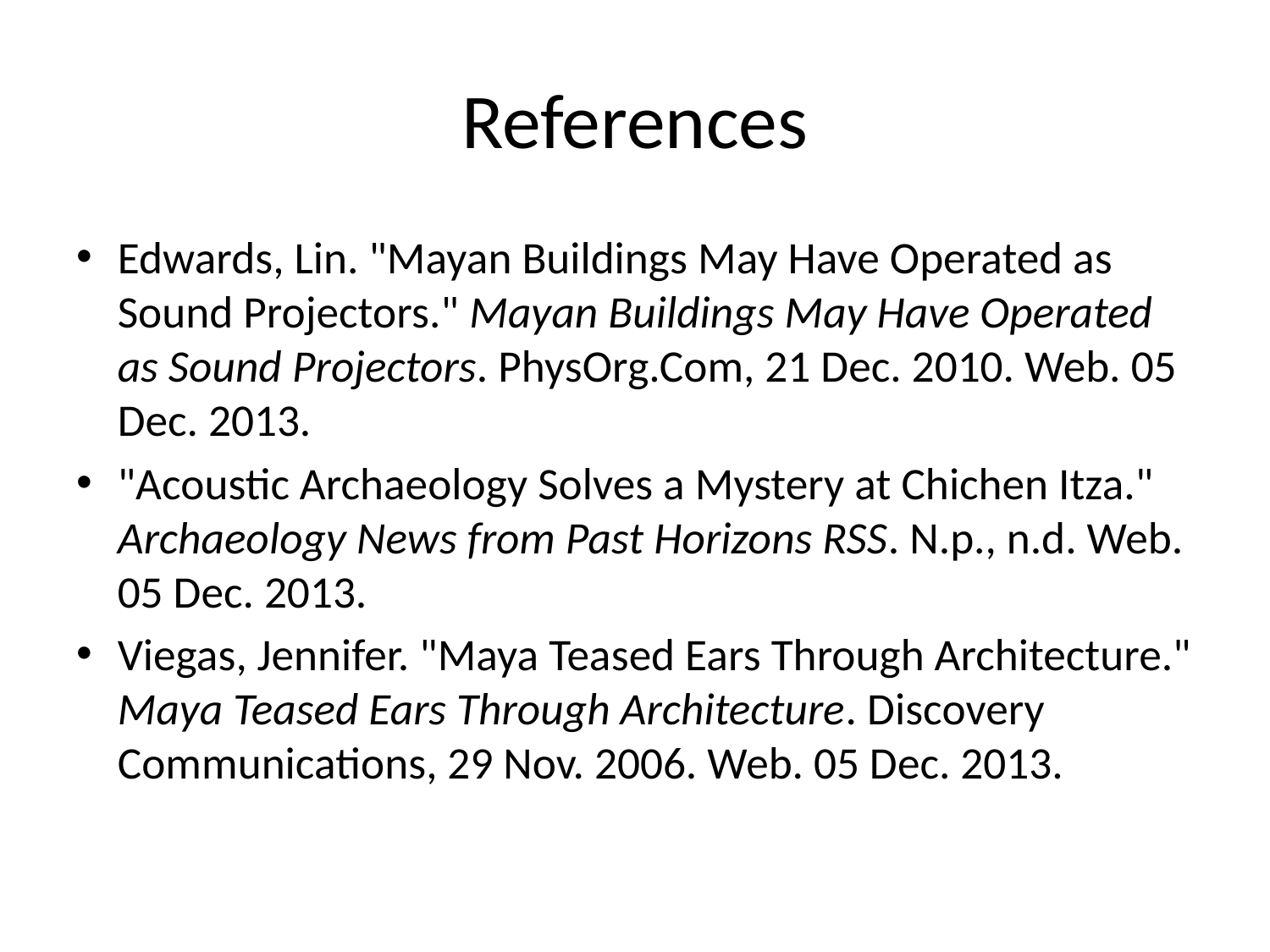

# References
Edwards, Lin. "Mayan Buildings May Have Operated as Sound Projectors." Mayan Buildings May Have Operated as Sound Projectors. PhysOrg.Com, 21 Dec. 2010. Web. 05 Dec. 2013.
"Acoustic Archaeology Solves a Mystery at Chichen Itza." Archaeology News from Past Horizons RSS. N.p., n.d. Web. 05 Dec. 2013.
Viegas, Jennifer. "Maya Teased Ears Through Architecture." Maya Teased Ears Through Architecture. Discovery Communications, 29 Nov. 2006. Web. 05 Dec. 2013.